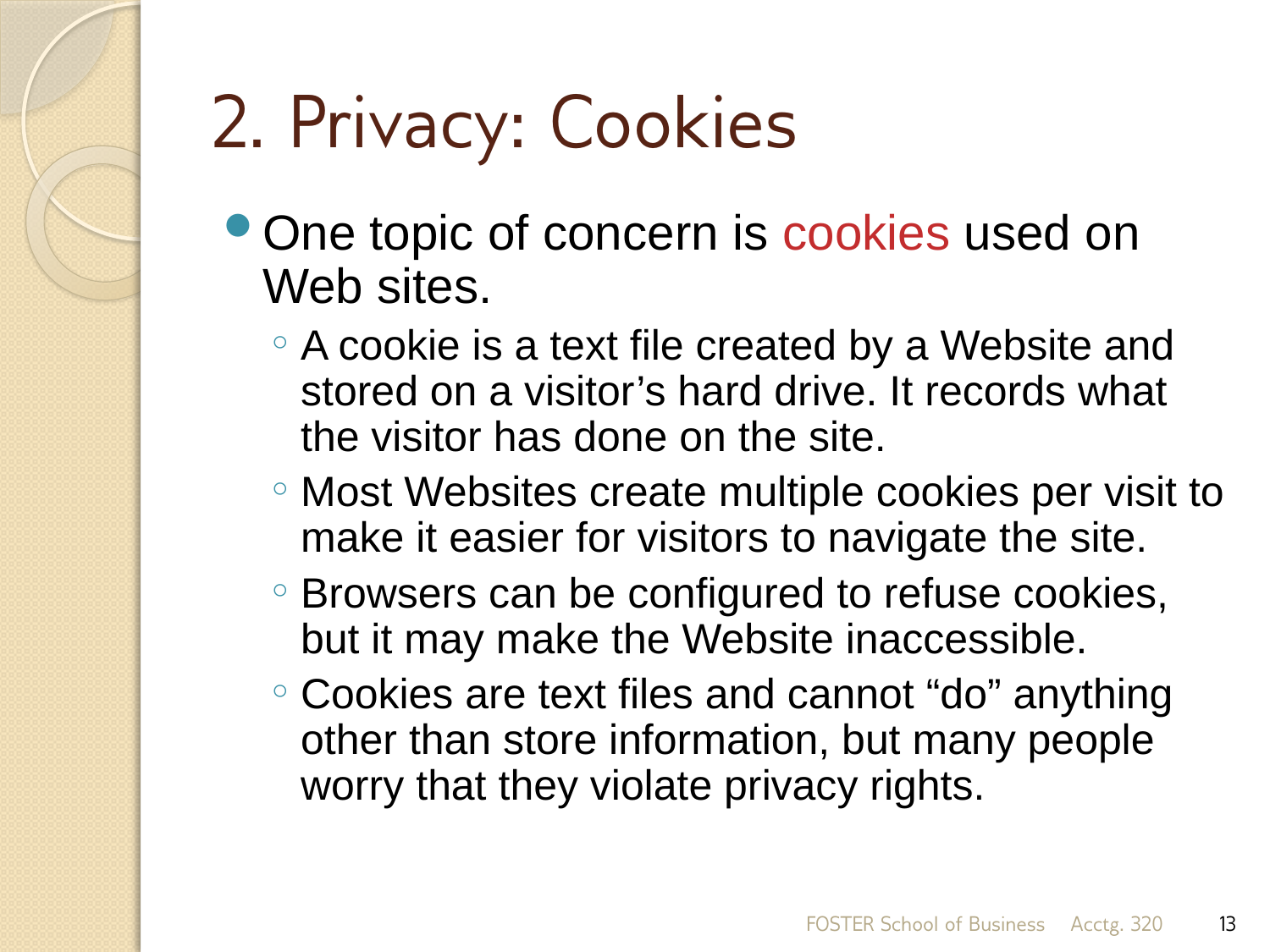

# 2. Privacy: Cookies
One topic of concern is cookies used on Web sites.
A cookie is a text file created by a Website and stored on a visitor’s hard drive. It records what the visitor has done on the site.
Most Websites create multiple cookies per visit to make it easier for visitors to navigate the site.
Browsers can be configured to refuse cookies, but it may make the Website inaccessible.
Cookies are text files and cannot “do” anything other than store information, but many people worry that they violate privacy rights.
FOSTER School of Business    Acctg. 320
13